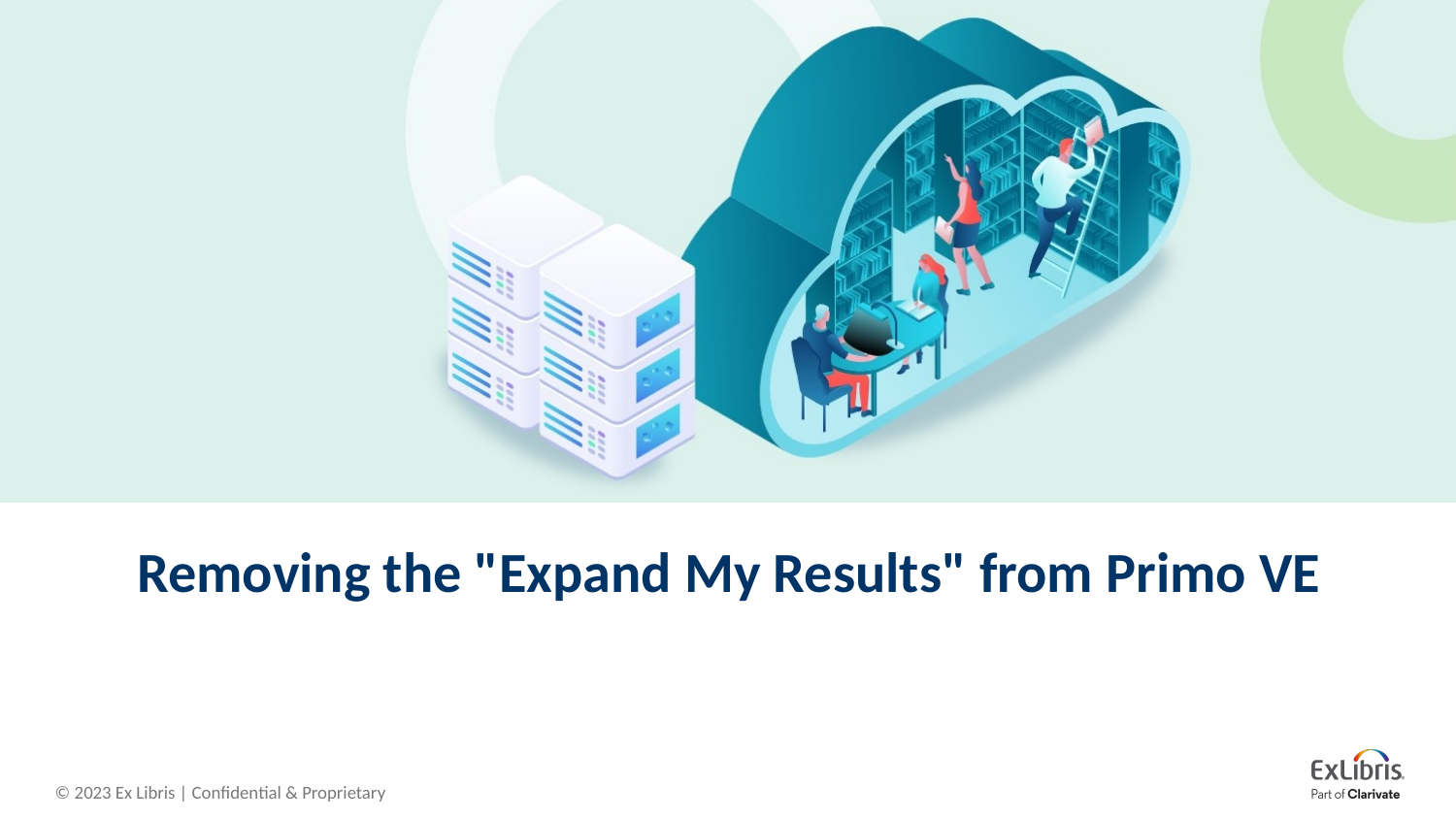

# Removing the "Expand My Results" from Primo VE